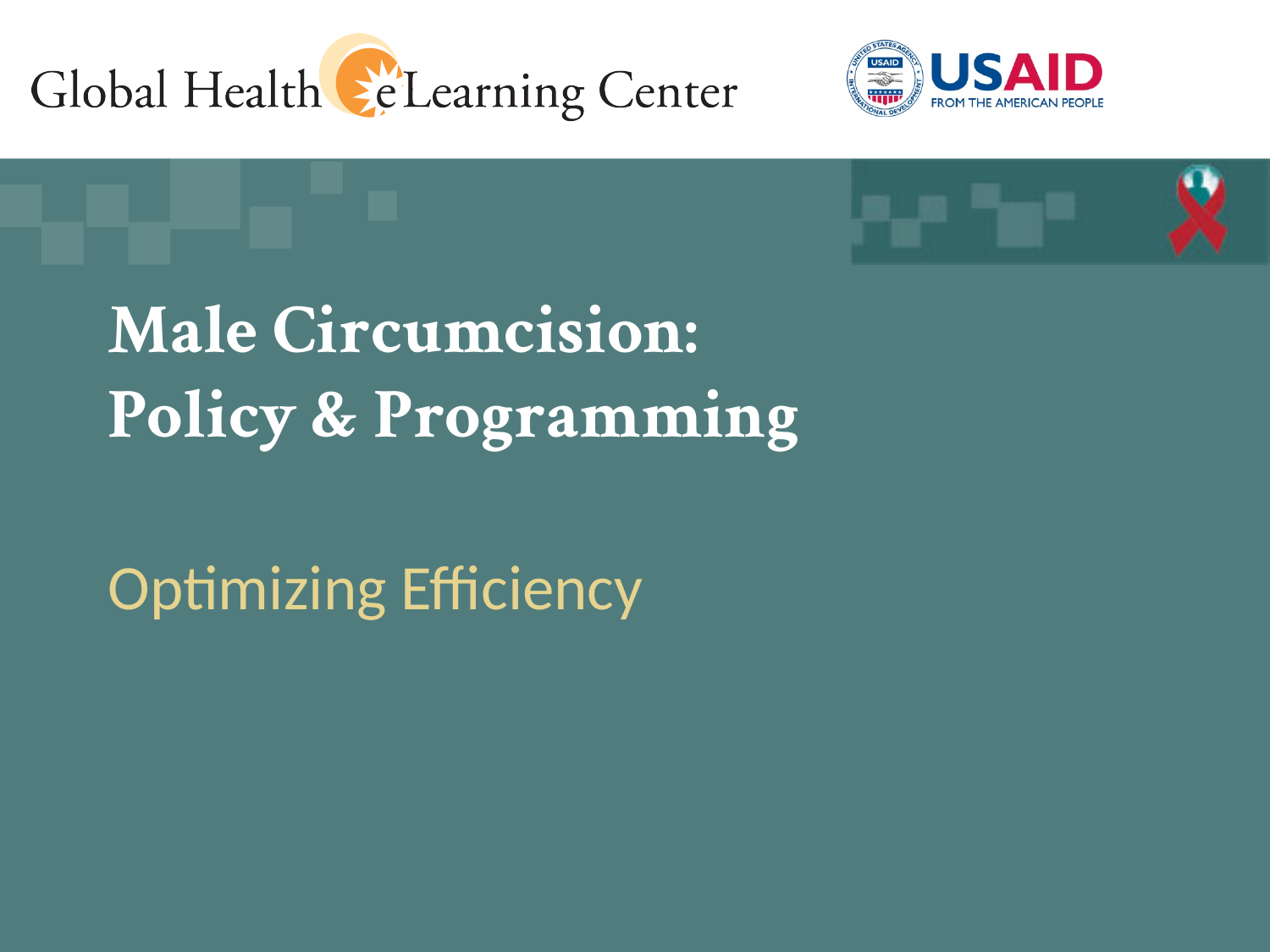

# Male Circumcision: Policy & Programming
Optimizing Efficiency